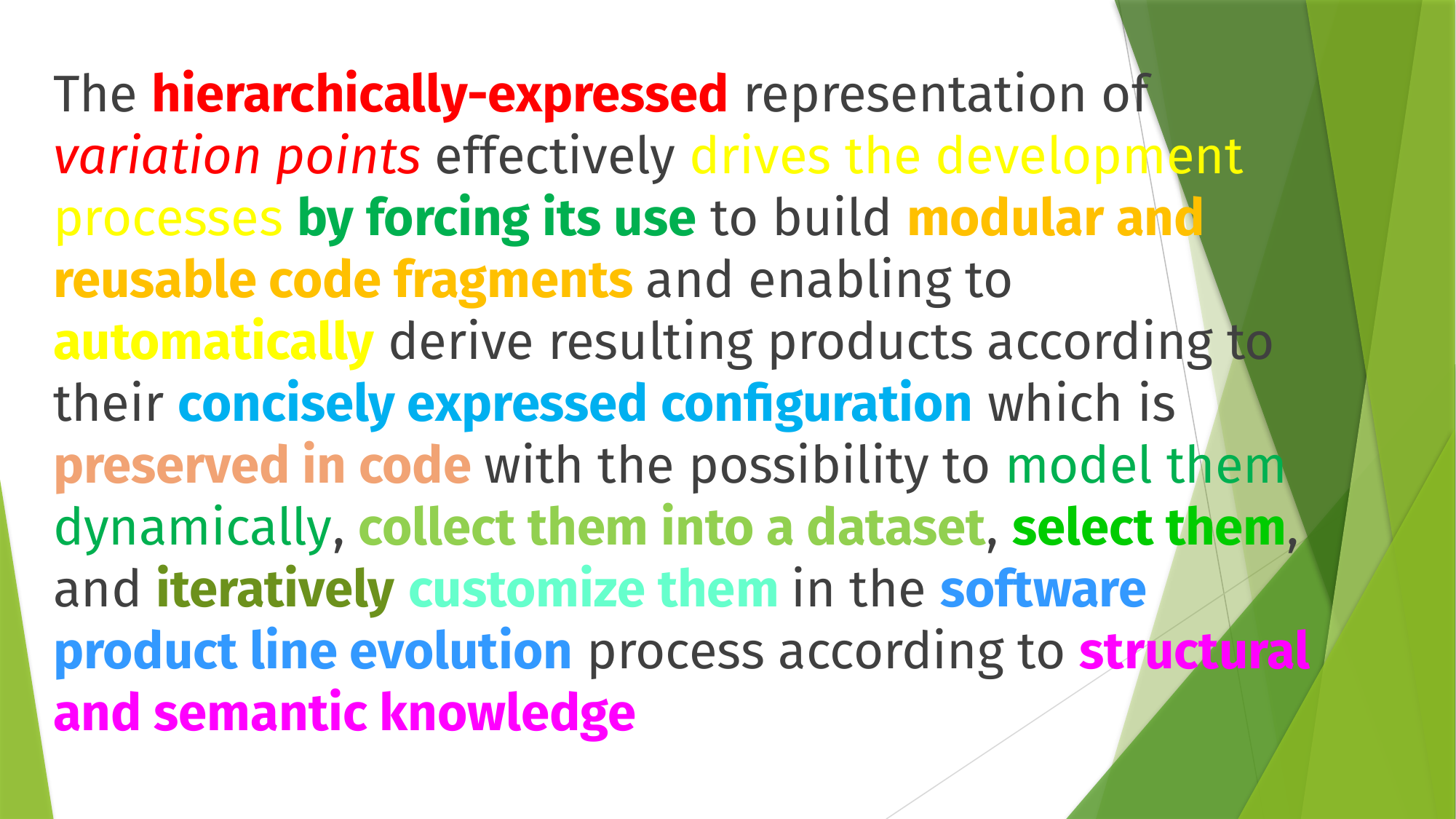

The hierarchically-expressed representation of variation points effectively drives the development processes by forcing its use to build modular and reusable code fragments and enabling to automatically derive resulting products according to their concisely expressed configuration which is preserved in code with the possibility to model them dynamically, collect them into a dataset, select them, and iteratively customize them in the software product line evolution process according to structural and semantic knowledge